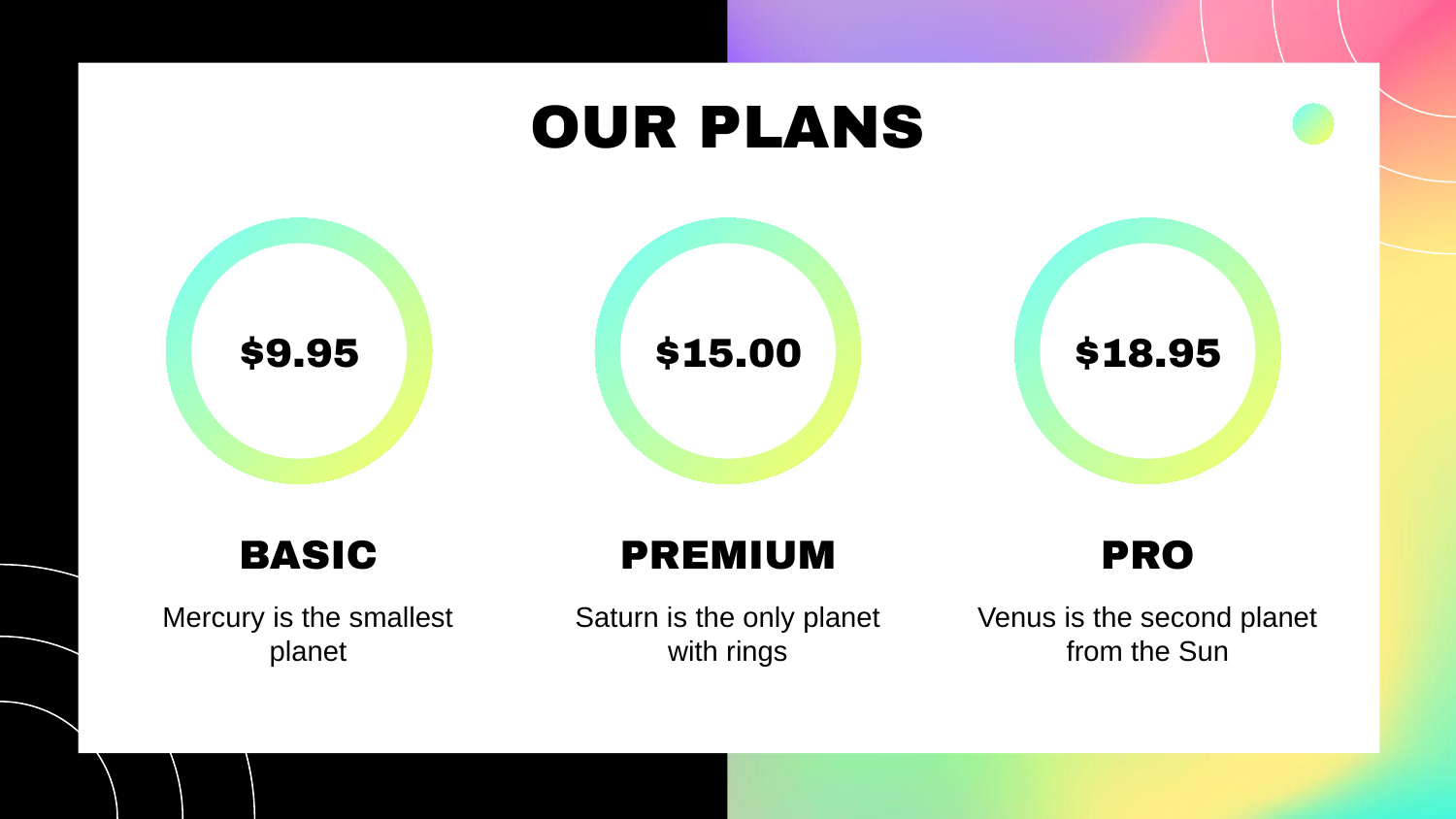

OUR PLANS

$9.95
$15.00
$18.95
# BASIC
PREMIUM
PRO
Mercury is the smallest planet
Saturn is the only planet with rings
Venus is the second planet from the Sun